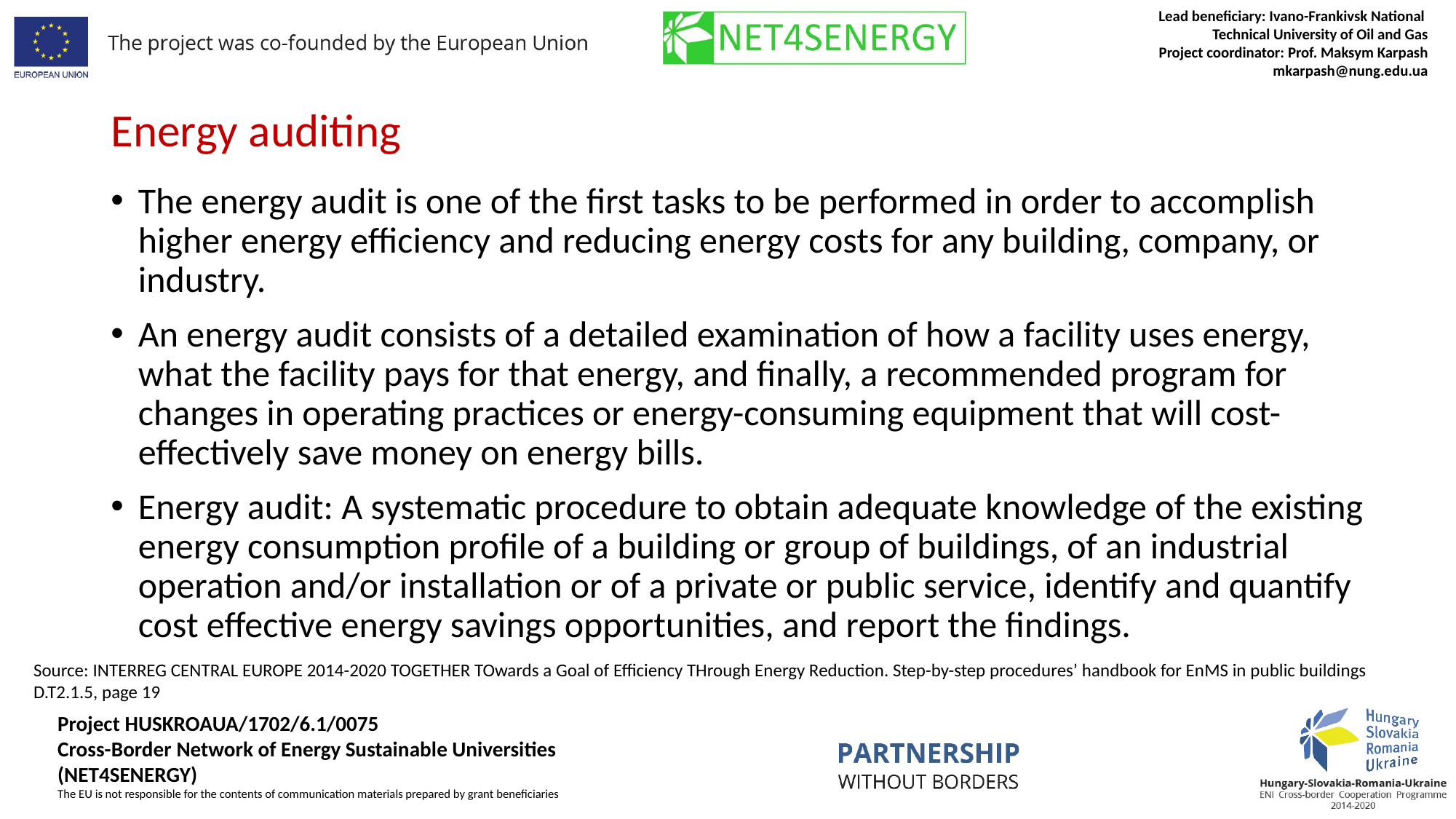

# Energy auditing
The energy audit is one of the first tasks to be performed in order to accomplish higher energy efficiency and reducing energy costs for any building, company, or industry.
An energy audit consists of a detailed examination of how a facility uses energy, what the facility pays for that energy, and finally, a recommended program for changes in operating practices or energy-consuming equipment that will cost-effectively save money on energy bills.
Energy audit: A systematic procedure to obtain adequate knowledge of the existing energy consumption profile of a building or group of buildings, of an industrial operation and/or installation or of a private or public service, identify and quantify cost effective energy savings opportunities, and report the findings.

Source: INTERREG CENTRAL EUROPE 2014-2020 TOGETHER TOwards a Goal of Efficiency THrough Energy Reduction. Step-by-step procedures’ handbook for EnMS in public buildings D.T2.1.5, page 19